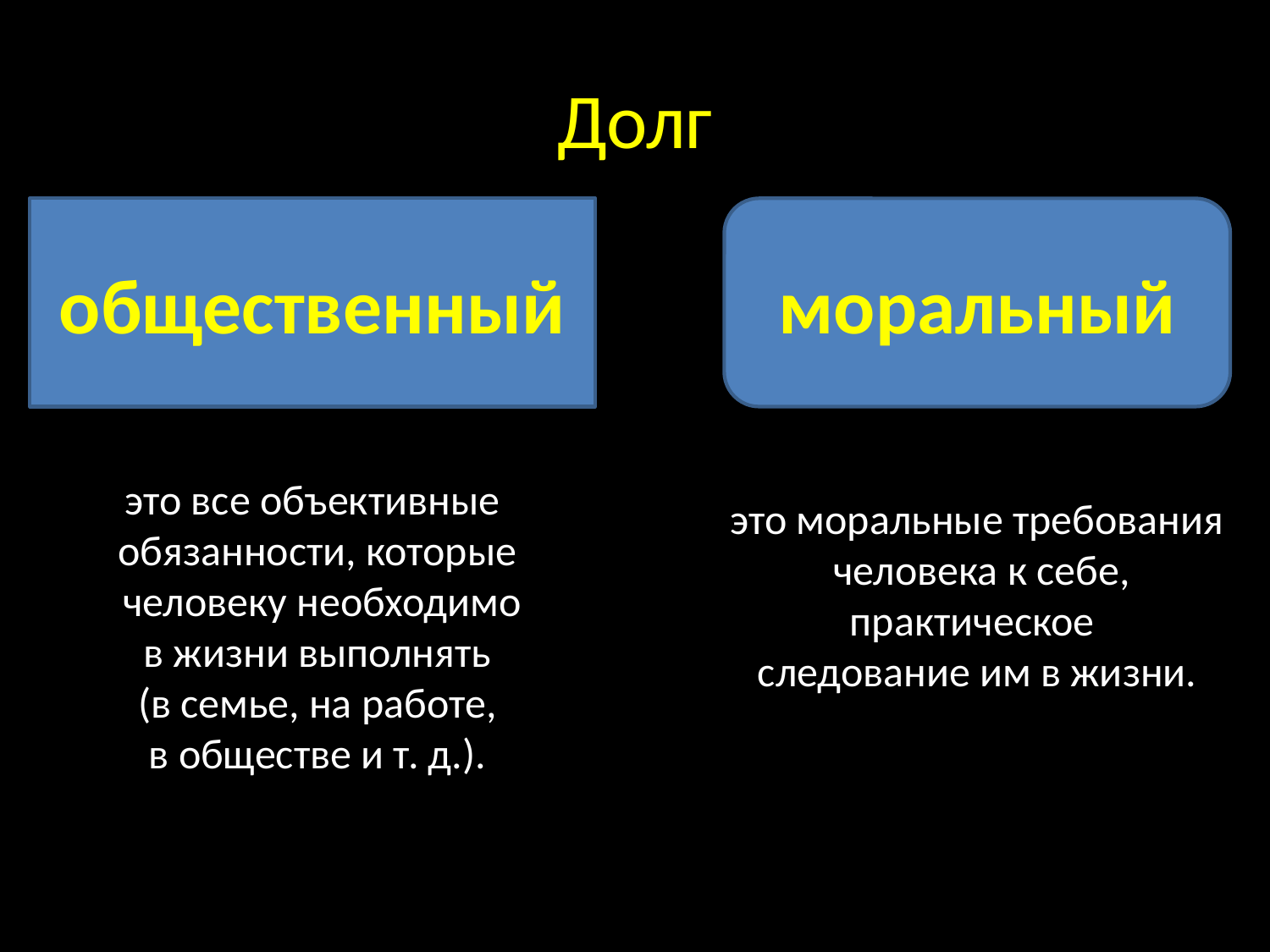

# Долг
моральный
общественный
это все объективные
обязанности, которые
 человеку необходимо
 в жизни выполнять
(в семье, на работе,
в обществе и т. д.).
это моральные требования
 человека к себе, практическое
следование им в жизни.